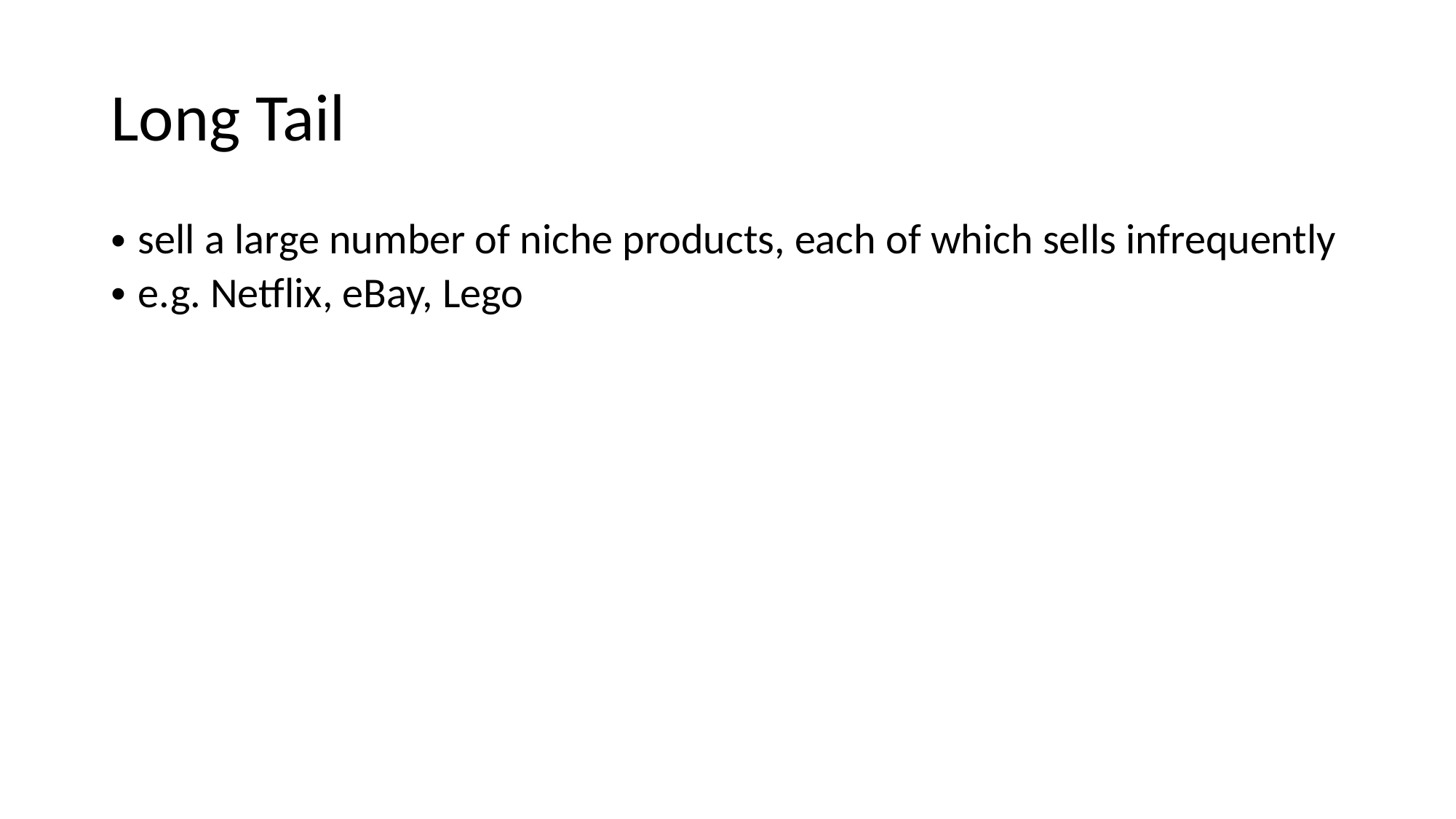

# Long Tail
sell a large number of niche products, each of which sells infrequently
e.g. Netflix, eBay, Lego